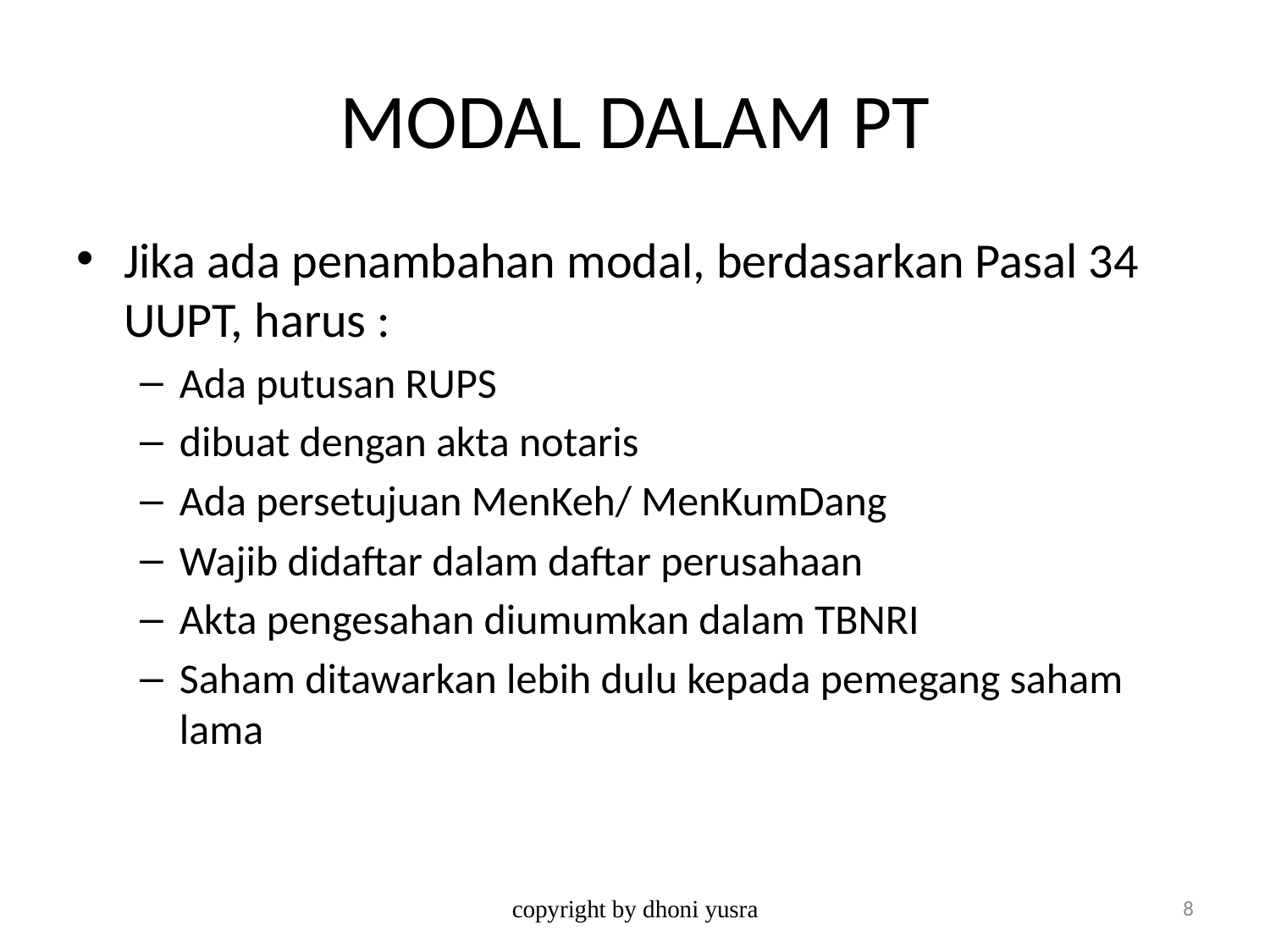

# MODAL DALAM PT
Jika ada penambahan modal, berdasarkan Pasal 34 UUPT, harus :
Ada putusan RUPS
dibuat dengan akta notaris
Ada persetujuan MenKeh/ MenKumDang
Wajib didaftar dalam daftar perusahaan
Akta pengesahan diumumkan dalam TBNRI
Saham ditawarkan lebih dulu kepada pemegang saham lama
copyright by dhoni yusra
8